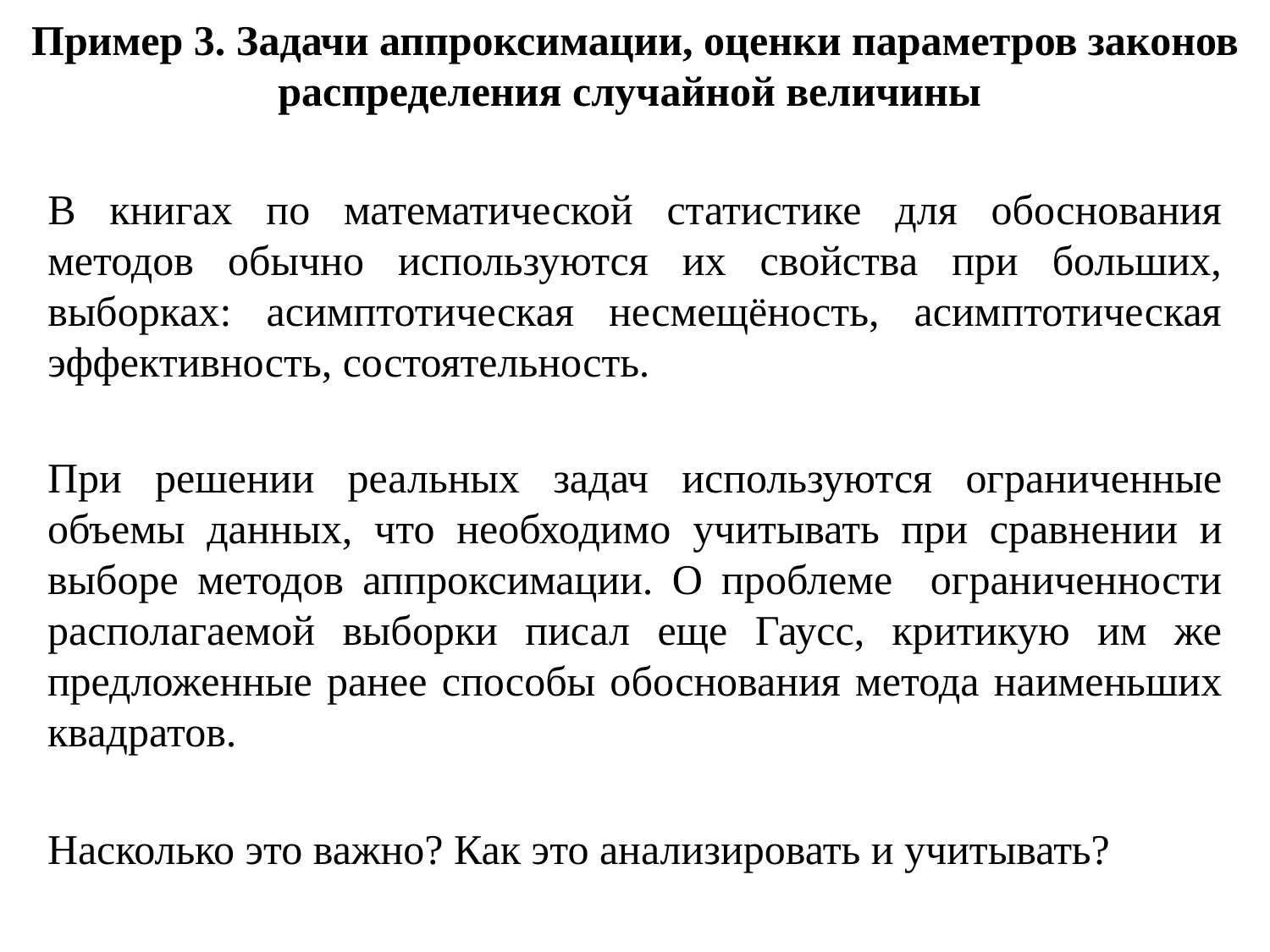

# Пример 3. Задачи аппроксимации, оценки параметров законов распределения случайной величины
В книгах по математической статистике для обоснования методов обычно используются их свойства при больших, выборках: асимптотическая несмещёность, асимптотическая эффективность, состоятельность.
При решении реальных задач используются ограниченные объемы данных, что необходимо учитывать при сравнении и выборе методов аппроксимации. О проблеме  ограниченности располагаемой выборки писал еще Гаусс, критикую им же предложенные ранее способы обоснования метода наименьших квадратов.
Насколько это важно? Как это анализировать и учитывать?